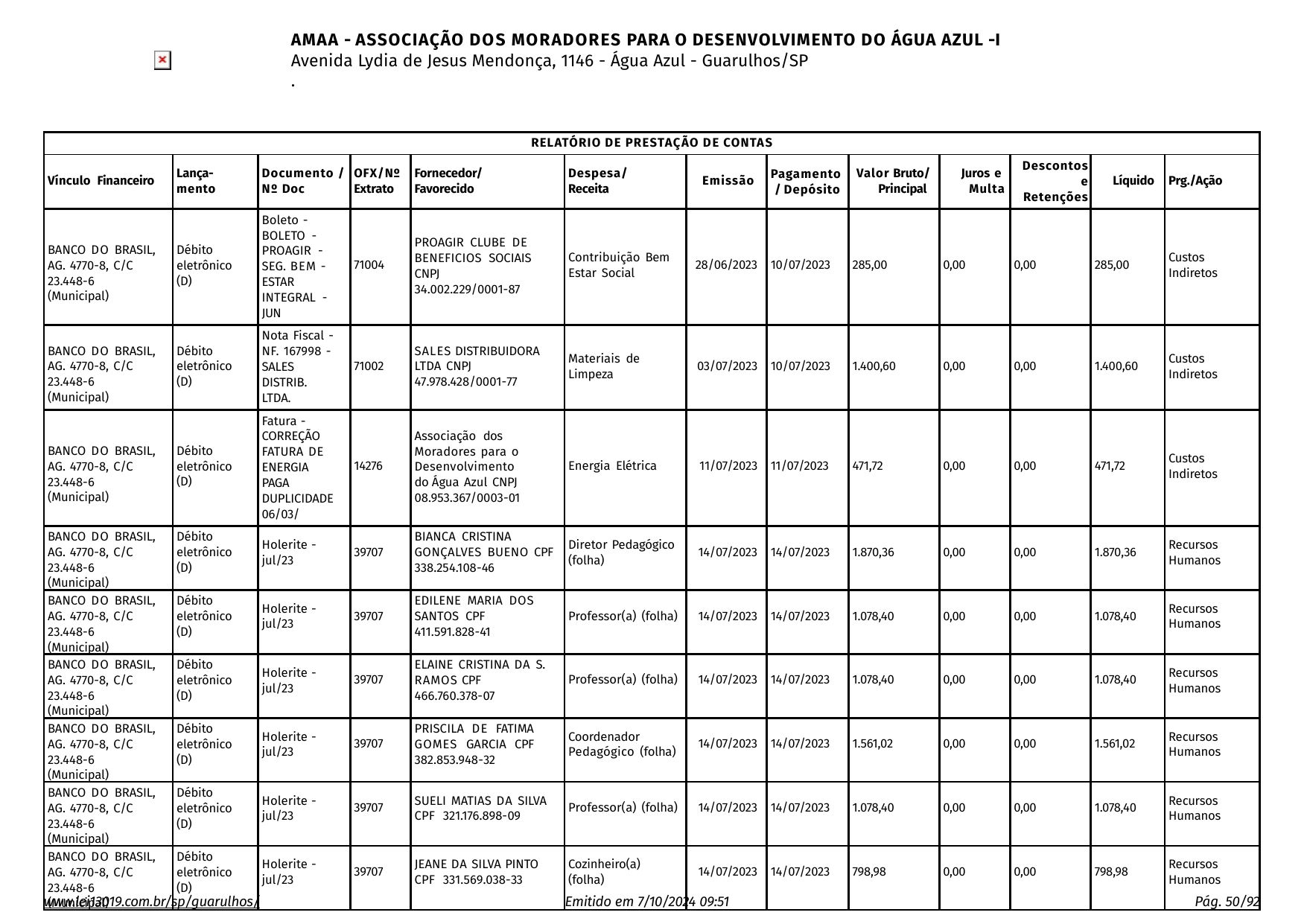

AMAA - ASSOCIAÇÃO DOS MORADORES PARA O DESENVOLVIMENTO DO ÁGUA AZUL -I
Avenida Lydia de Jesus Mendonça, 1146 - Água Azul - Guarulhos/SP
.
| RELATÓRIO DE PRESTAÇÃO DE CONTAS |  |  |  |  |  |  |  |  |  |  |  |  |
| --- | --- | --- | --- | --- | --- | --- | --- | --- | --- | --- | --- | --- |
| Vínculo Financeiro | Lança- mento | Documento / Nº Doc | OFX/Nº Extrato | Fornecedor/ Favorecido | Despesa/ Receita | Emissão | Pagamento / Depósito | Valor Bruto/ Principal | Juros e Multa | Descontos e Retenções | Líquido | Prg./Ação |
| BANCO DO BRASIL, AG. 4770-8, C/C 23.448-6 (Municipal) | Débito eletrônico (D) | Boleto - BOLETO - PROAGIR - SEG. BEM - ESTAR INTEGRAL - JUN | 71004 | PROAGIR CLUBE DE BENEFICIOS SOCIAIS CNPJ 34.002.229/0001-87 | Contribuição Bem Estar Social | 28/06/2023 | 10/07/2023 | 285,00 | 0,00 | 0,00 | 285,00 | Custos Indiretos |
| BANCO DO BRASIL, AG. 4770-8, C/C 23.448-6 (Municipal) | Débito eletrônico (D) | Nota Fiscal - NF. 167998 - SALES DISTRIB. LTDA. | 71002 | SALES DISTRIBUIDORA LTDA CNPJ 47.978.428/0001-77 | Materiais de Limpeza | 03/07/2023 | 10/07/2023 | 1.400,60 | 0,00 | 0,00 | 1.400,60 | Custos Indiretos |
| BANCO DO BRASIL, AG. 4770-8, C/C 23.448-6 (Municipal) | Débito eletrônico (D) | Fatura - CORREÇÃO FATURA DE ENERGIA PAGA DUPLICIDADE 06/03/ | 14276 | Associação dos Moradores para o Desenvolvimento do Água Azul CNPJ 08.953.367/0003-01 | Energia Elétrica | 11/07/2023 | 11/07/2023 | 471,72 | 0,00 | 0,00 | 471,72 | Custos Indiretos |
| BANCO DO BRASIL, AG. 4770-8, C/C 23.448-6 (Municipal) | Débito eletrônico (D) | Holerite - jul/23 | 39707 | BIANCA CRISTINA GONÇALVES BUENO CPF 338.254.108-46 | Diretor Pedagógico (folha) | 14/07/2023 | 14/07/2023 | 1.870,36 | 0,00 | 0,00 | 1.870,36 | Recursos Humanos |
| BANCO DO BRASIL, AG. 4770-8, C/C 23.448-6 (Municipal) | Débito eletrônico (D) | Holerite - jul/23 | 39707 | EDILENE MARIA DOS SANTOS CPF 411.591.828-41 | Professor(a) (folha) | 14/07/2023 | 14/07/2023 | 1.078,40 | 0,00 | 0,00 | 1.078,40 | Recursos Humanos |
| BANCO DO BRASIL, AG. 4770-8, C/C 23.448-6 (Municipal) | Débito eletrônico (D) | Holerite - jul/23 | 39707 | ELAINE CRISTINA DA S. RAMOS CPF 466.760.378-07 | Professor(a) (folha) | 14/07/2023 | 14/07/2023 | 1.078,40 | 0,00 | 0,00 | 1.078,40 | Recursos Humanos |
| BANCO DO BRASIL, AG. 4770-8, C/C 23.448-6 (Municipal) | Débito eletrônico (D) | Holerite - jul/23 | 39707 | PRISCILA DE FATIMA GOMES GARCIA CPF 382.853.948-32 | Coordenador Pedagógico (folha) | 14/07/2023 | 14/07/2023 | 1.561,02 | 0,00 | 0,00 | 1.561,02 | Recursos Humanos |
| BANCO DO BRASIL, AG. 4770-8, C/C 23.448-6 (Municipal) | Débito eletrônico (D) | Holerite - jul/23 | 39707 | SUELI MATIAS DA SILVA CPF 321.176.898-09 | Professor(a) (folha) | 14/07/2023 | 14/07/2023 | 1.078,40 | 0,00 | 0,00 | 1.078,40 | Recursos Humanos |
| BANCO DO BRASIL, AG. 4770-8, C/C 23.448-6 (Municipal) | Débito eletrônico (D) | Holerite - jul/23 | 39707 | JEANE DA SILVA PINTO CPF 331.569.038-33 | Cozinheiro(a) (folha) | 14/07/2023 | 14/07/2023 | 798,98 | 0,00 | 0,00 | 798,98 | Recursos Humanos |
www.lei13019.com.br/sp/guarulhos/
Emitido em 7/10/2024 09:51
Pág. 50/92